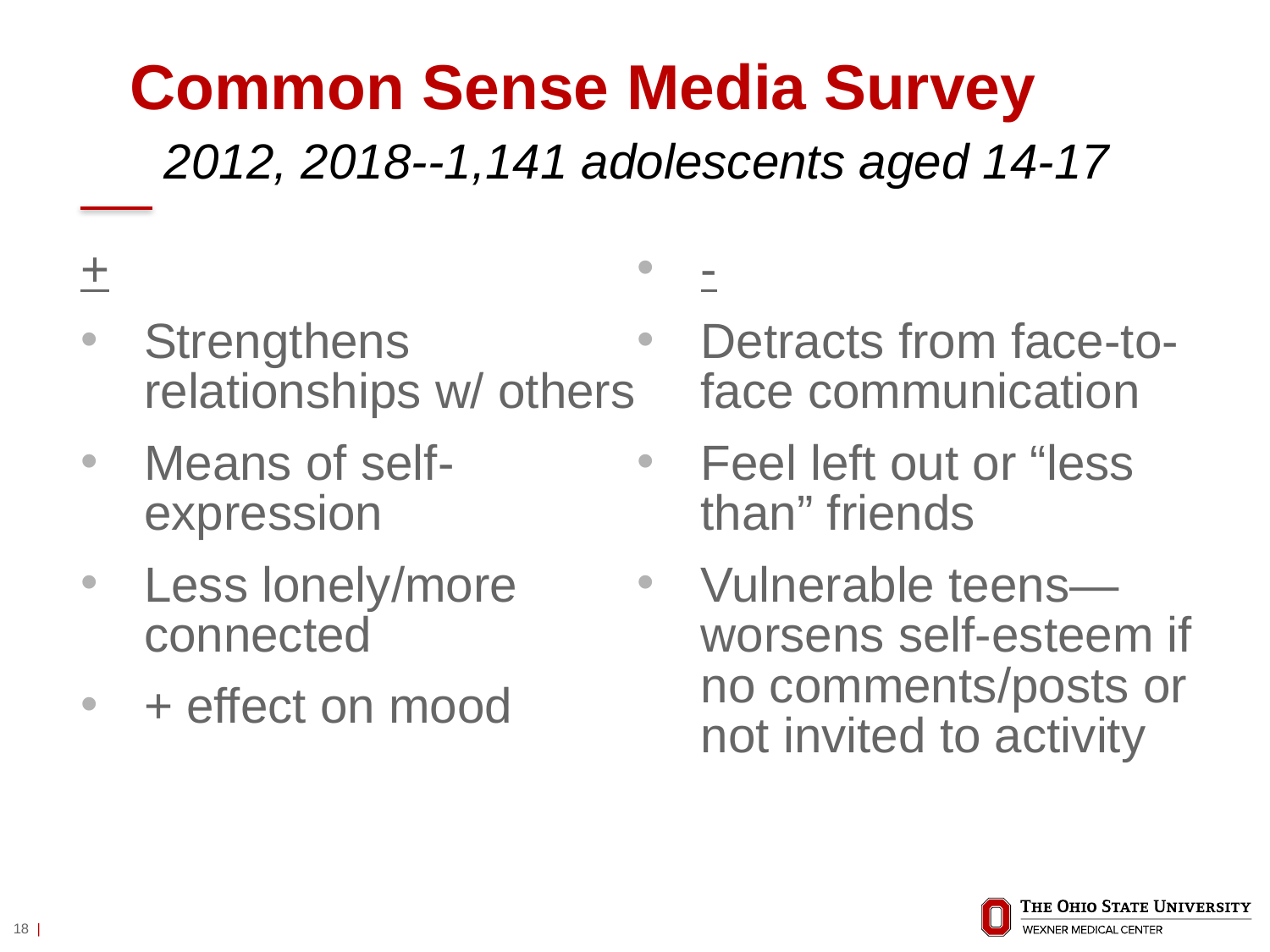

# Common Sense Media Survey
2012, 2018--1,141 adolescents aged 14-17

+
Strengthens relationships w/ others
Means of self-expression
Less lonely/more connected
+ effect on mood

-
Detracts from face-to-face communication
Feel left out or “less than” friends
Vulnerable teens—worsens self-esteem if no comments/posts or not invited to activity